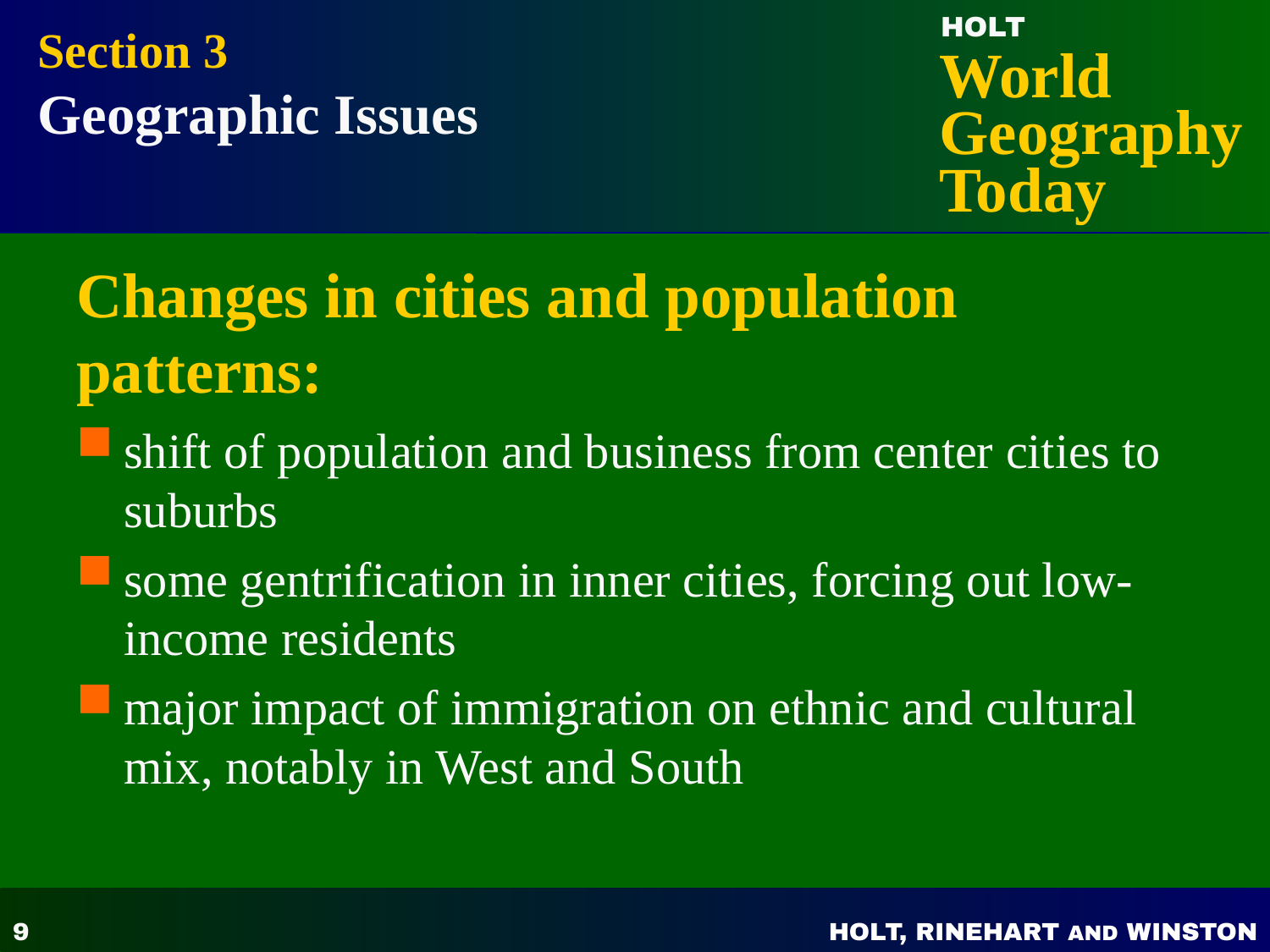

Section 3
Geographic Issues
# Changes in cities and population patterns:
shift of population and business from center cities to suburbs
some gentrification in inner cities, forcing out low-income residents
major impact of immigration on ethnic and cultural mix, notably in West and South
9